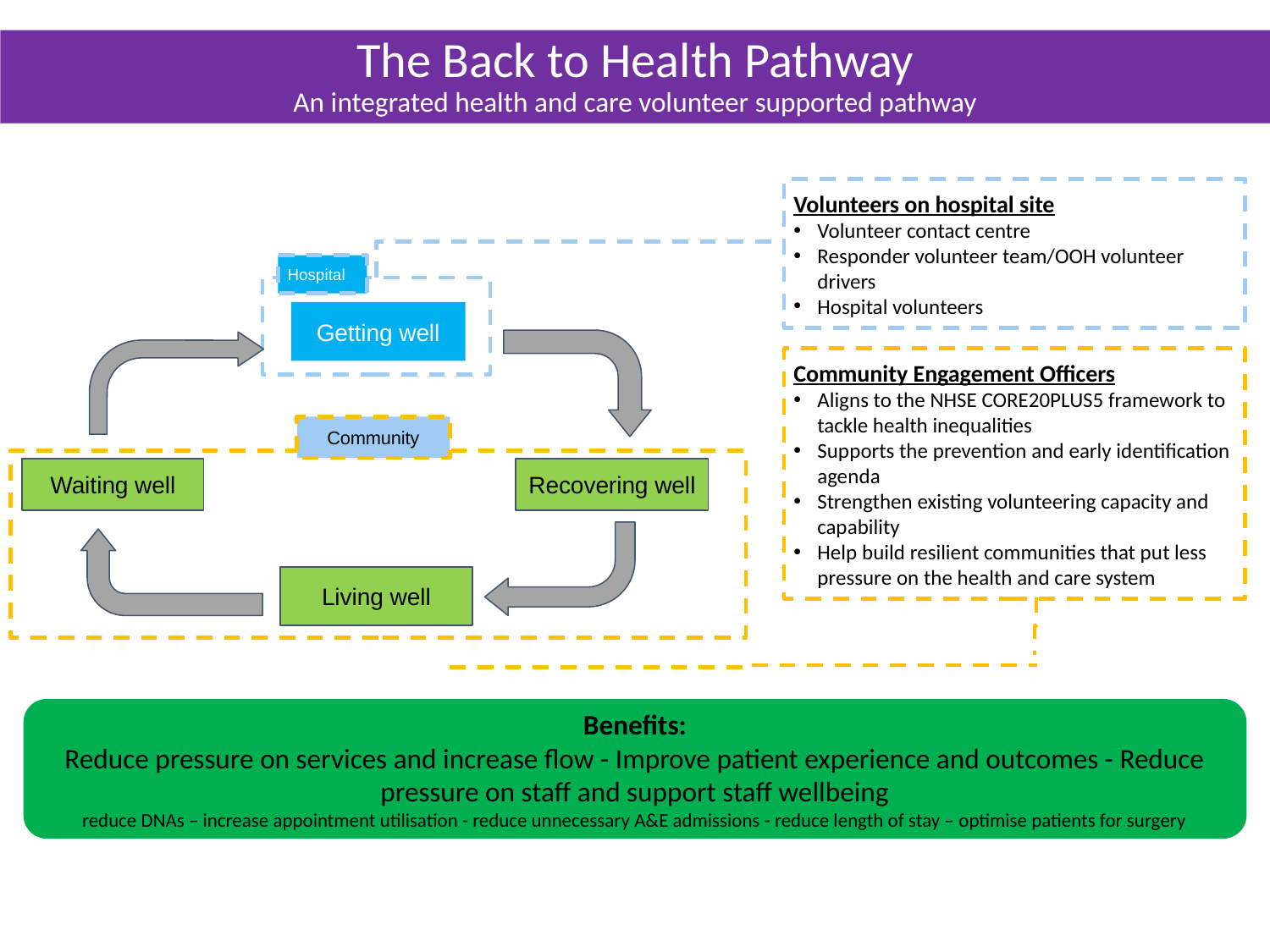

The Back to Health Pathway
An integrated health and care volunteer supported pathway
Volunteers on hospital site
Volunteer contact centre
Responder volunteer team/OOH volunteer drivers
Hospital volunteers
Hospital

Getting well

Community Engagement Officers
Aligns to the NHSE CORE20PLUS5 framework to tackle health inequalities
Supports the prevention and early identification agenda
Strengthen existing volunteering capacity and capability
Help build resilient communities that put less pressure on the health and care system
Community

Waiting well
Recovering well

Living well
Benefits:
Reduce pressure on services and increase flow - Improve patient experience and outcomes - Reduce pressure on staff and support staff wellbeing
reduce DNAs – increase appointment utilisation - reduce unnecessary A&E admissions - reduce length of stay – optimise patients for surgery